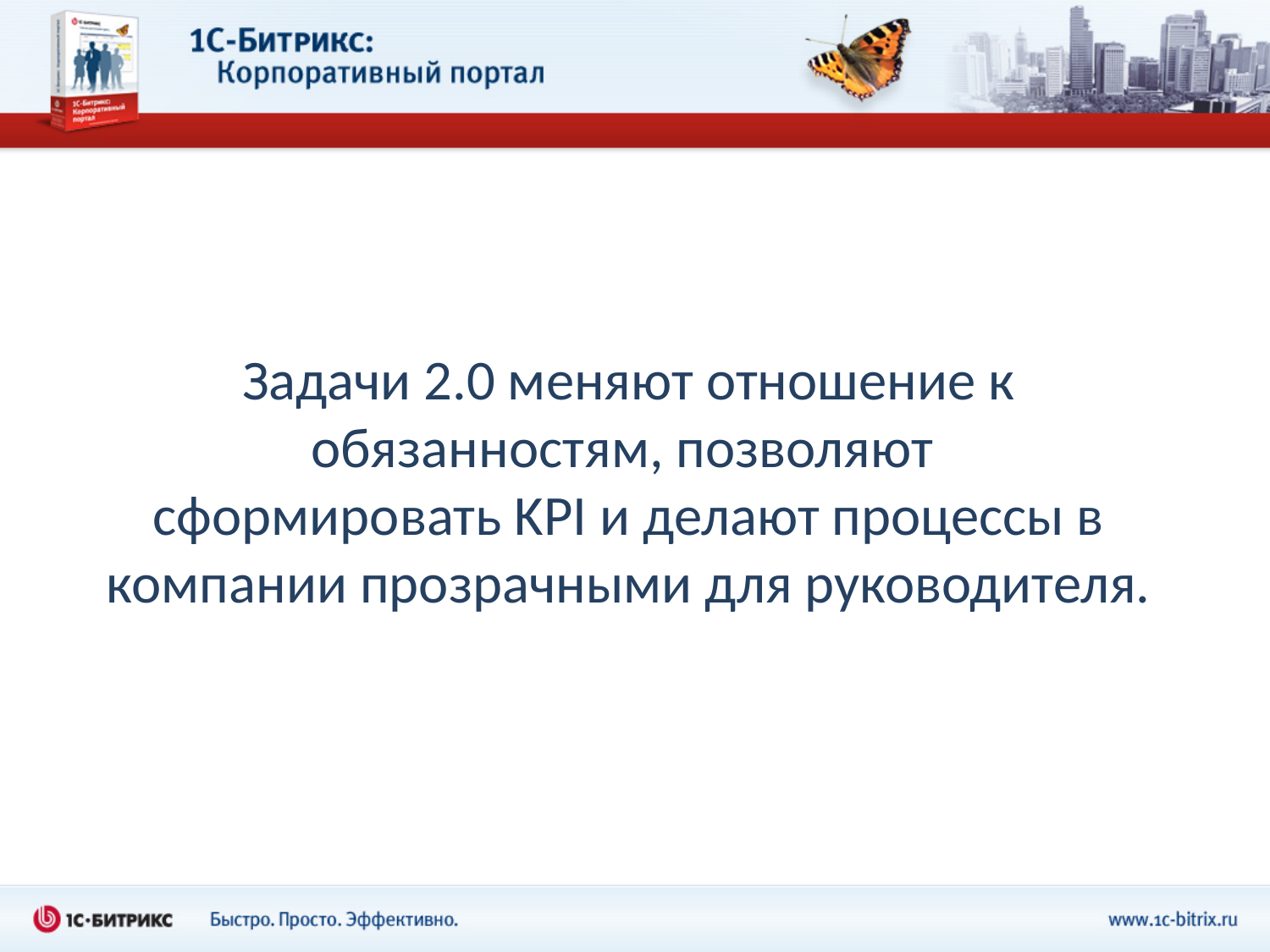

# Задачи 2.0 меняют отношение к обязанностям, позволяют сформировать KPI и делают процессы в компании прозрачными для руководителя.